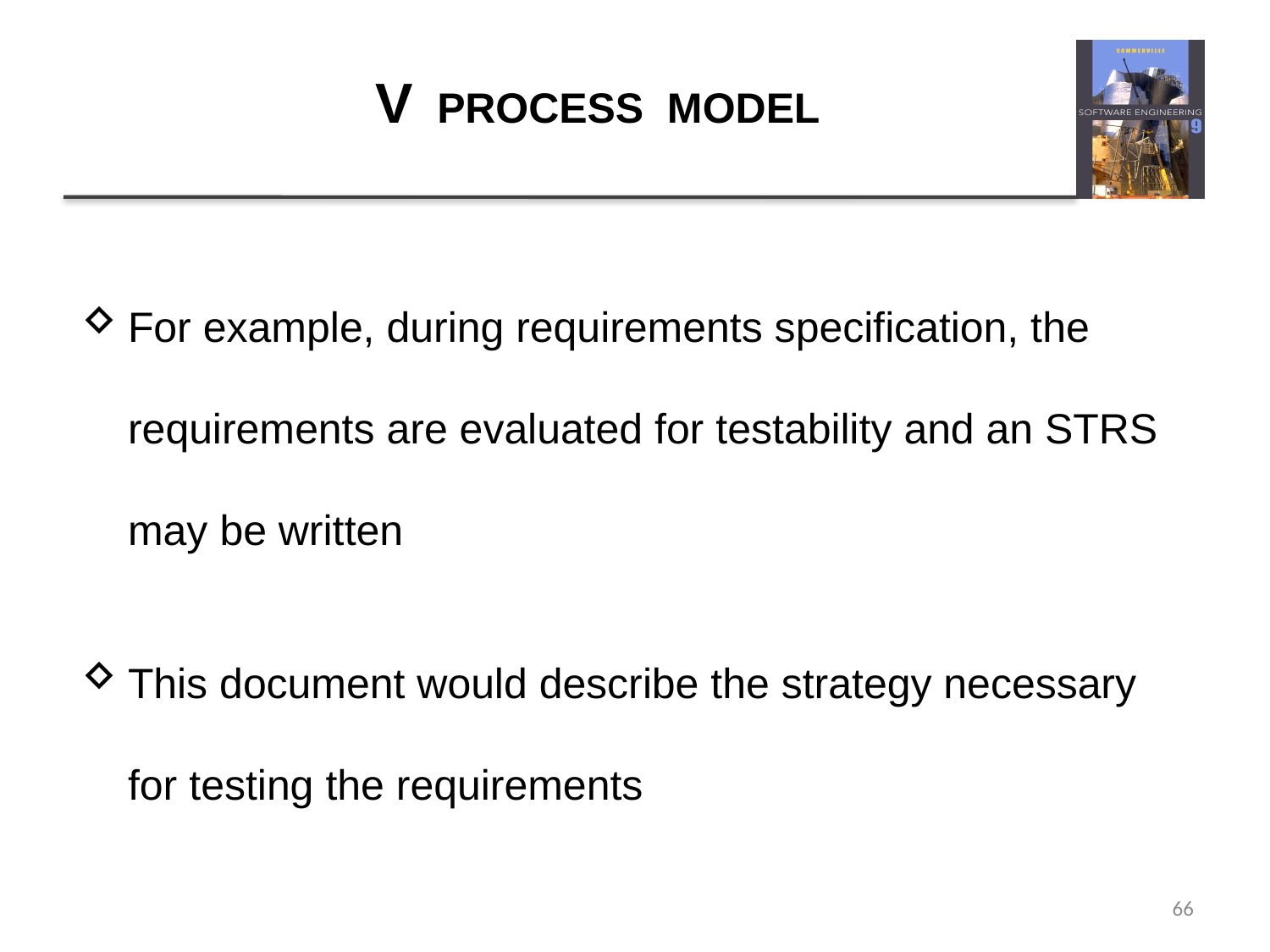

# V  PROCESS  MODEL
For example, during requirements specification, the requirements are evaluated for testability and an STRS may be written

This document would describe the strategy necessary for testing the requirements
66